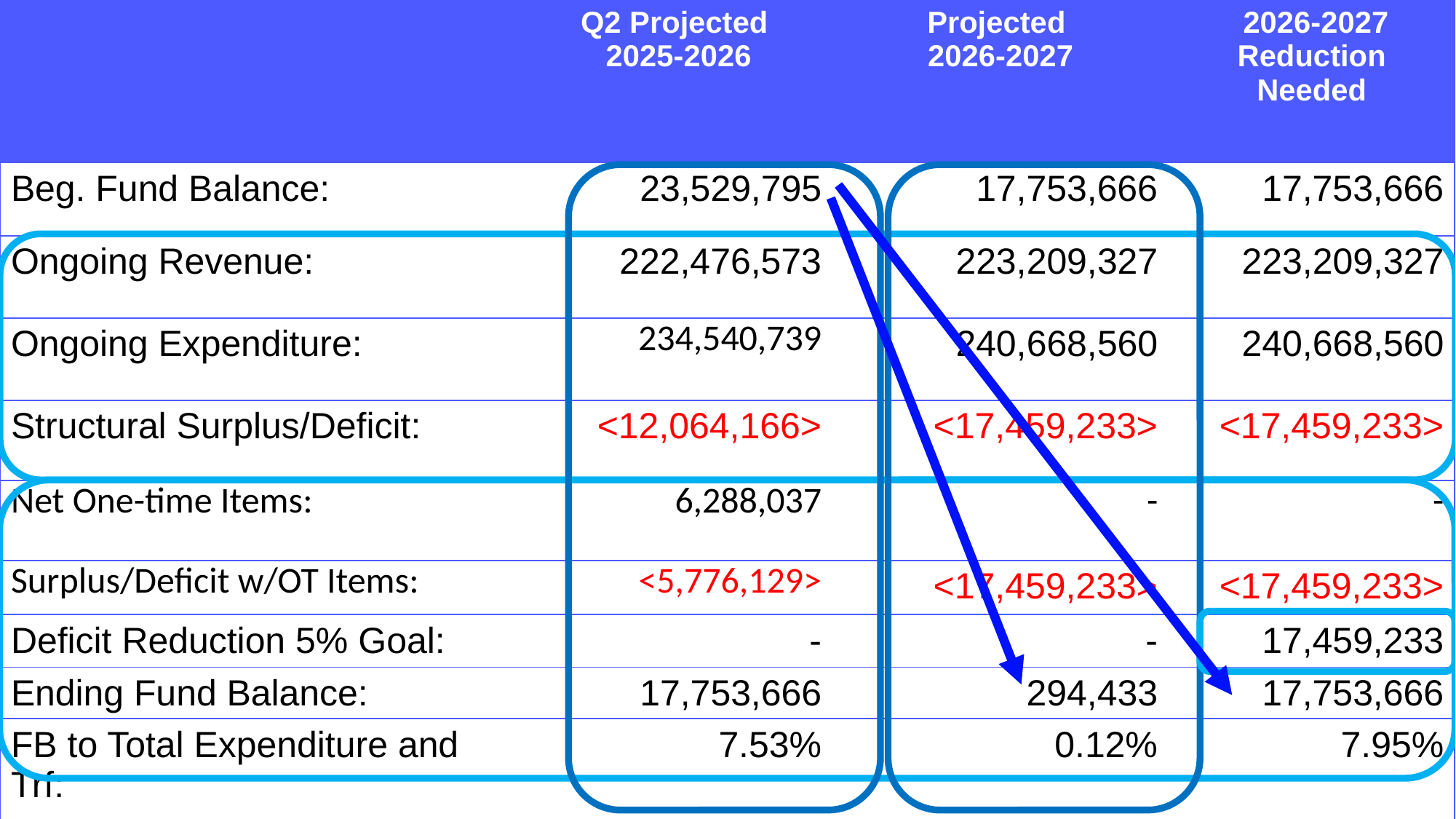

|  | Q2 Projected 2025-2026 | Projected 2026-2027 | 2026-2027 Reduction Needed |
| --- | --- | --- | --- |
| Beg. Fund Balance: | 23,529,795 | 17,753,666 | 17,753,666 |
| Ongoing Revenue: | 222,476,573 | 223,209,327 | 223,209,327 |
| Ongoing Expenditure: | 234,540,739 | 240,668,560 | 240,668,560 |
| Structural Surplus/Deficit: | <12,064,166> | <17,459,233> | <17,459,233> |
| Net One-time Items: | 6,288,037 | - | - |
| Surplus/Deficit w/OT Items: | <5,776,129> | <17,459,233> | <17,459,233> |
| Deficit Reduction 5% Goal: | - | - | 17,459,233 |
| Ending Fund Balance: | 17,753,666 | 294,433 | 17,753,666 |
| FB to Total Expenditure and Trf: | 7.53% | 0.12% | 7.95% |